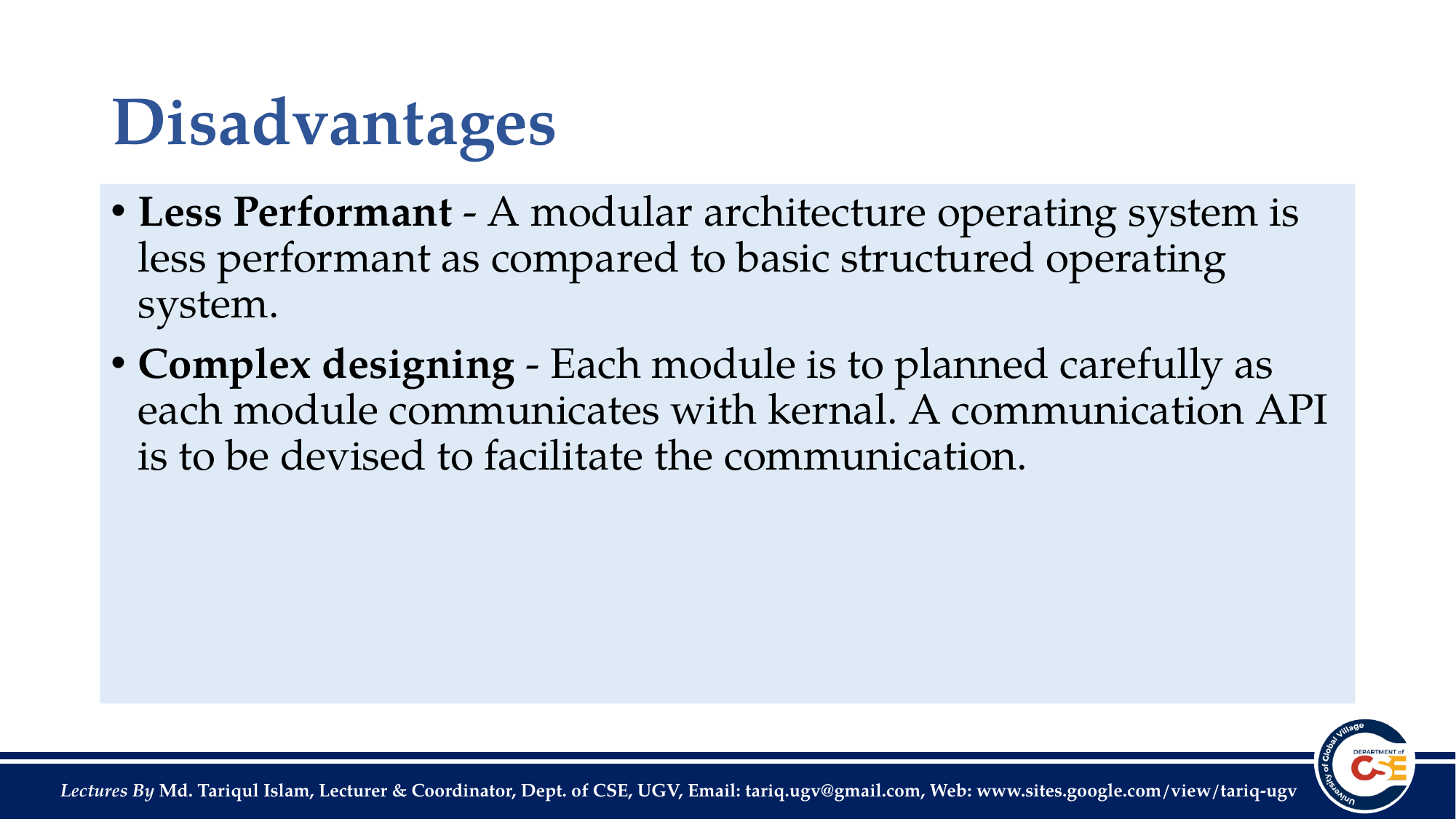

# Disadvantages
Less Performant - A modular architecture operating system is less performant as compared to basic structured operating system.
Complex designing - Each module is to planned carefully as each module communicates with kernal. A communication API is to be devised to facilitate the communication.